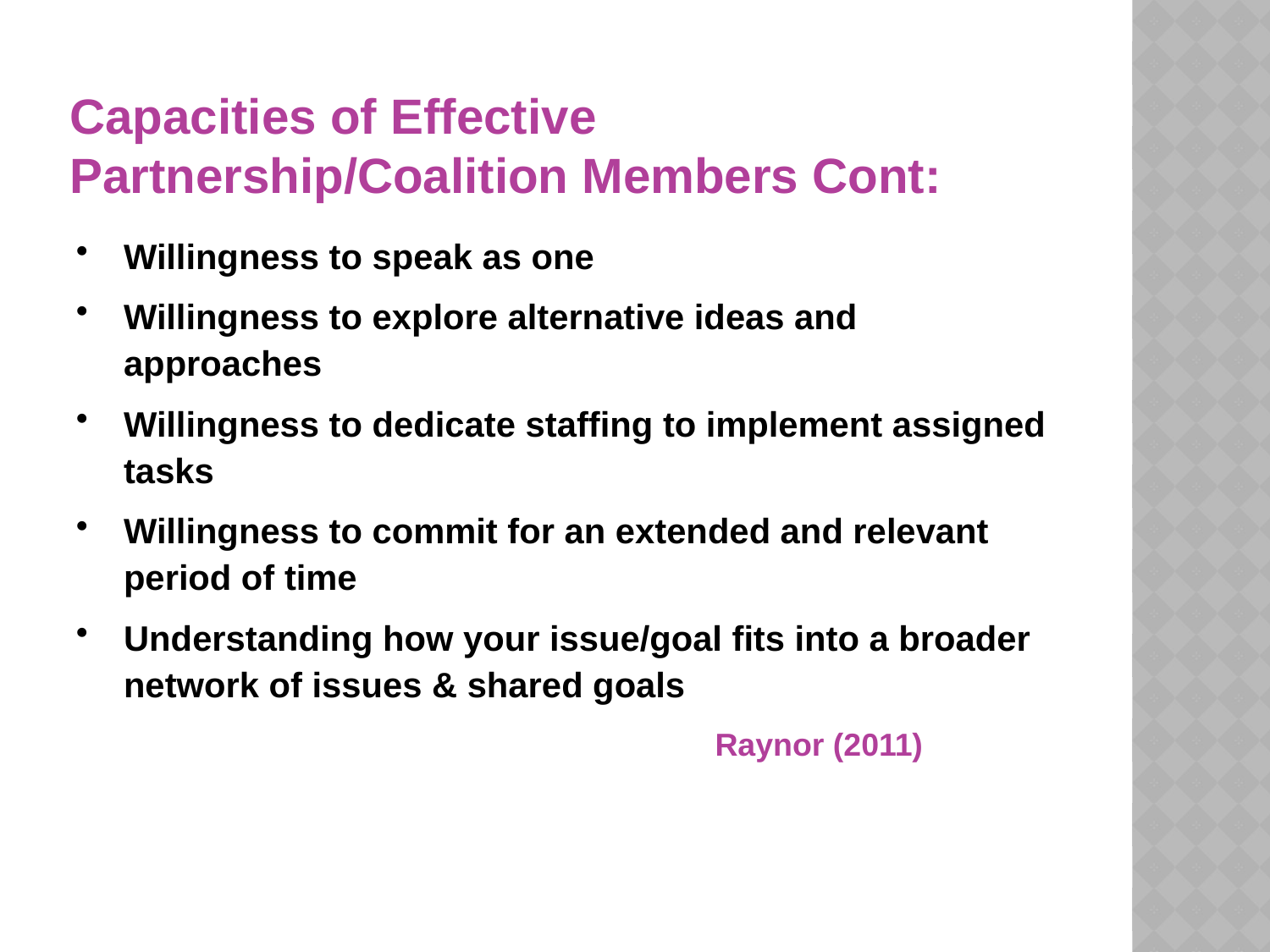

# Capacities of Effective Partnership/Coalition Members Cont:
Willingness to speak as one
Willingness to explore alternative ideas and approaches
Willingness to dedicate staffing to implement assigned tasks
Willingness to commit for an extended and relevant period of time
Understanding how your issue/goal fits into a broader network of issues & shared goals
                                                               Raynor (2011)